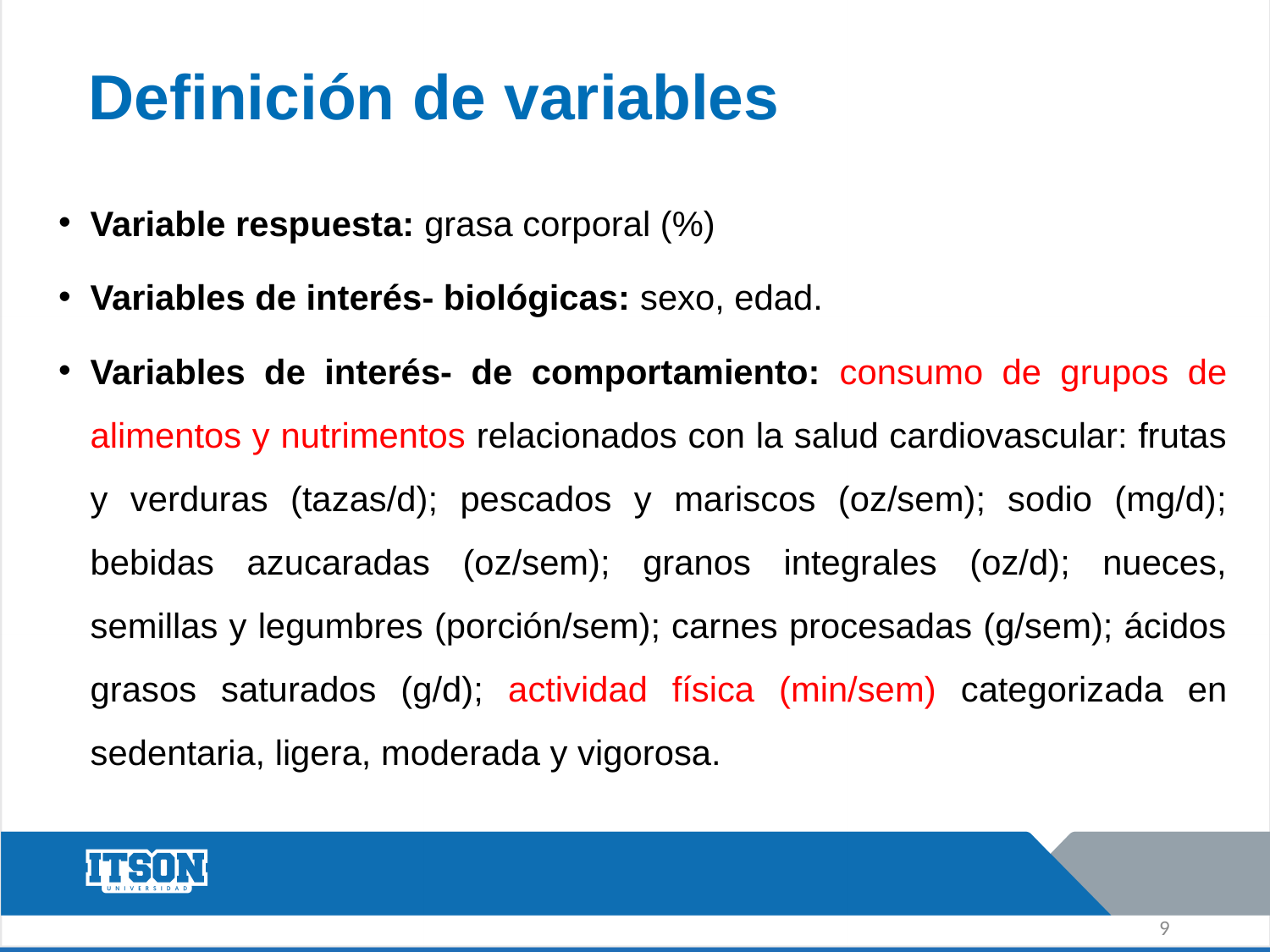

Definición de variables
Variable respuesta: grasa corporal (%)
Variables de interés- biológicas: sexo, edad.
Variables de interés- de comportamiento: consumo de grupos de alimentos y nutrimentos relacionados con la salud cardiovascular: frutas y verduras (tazas/d); pescados y mariscos (oz/sem); sodio (mg/d); bebidas azucaradas (oz/sem); granos integrales (oz/d); nueces, semillas y legumbres (porción/sem); carnes procesadas (g/sem); ácidos grasos saturados (g/d); actividad física (min/sem) categorizada en sedentaria, ligera, moderada y vigorosa.
9